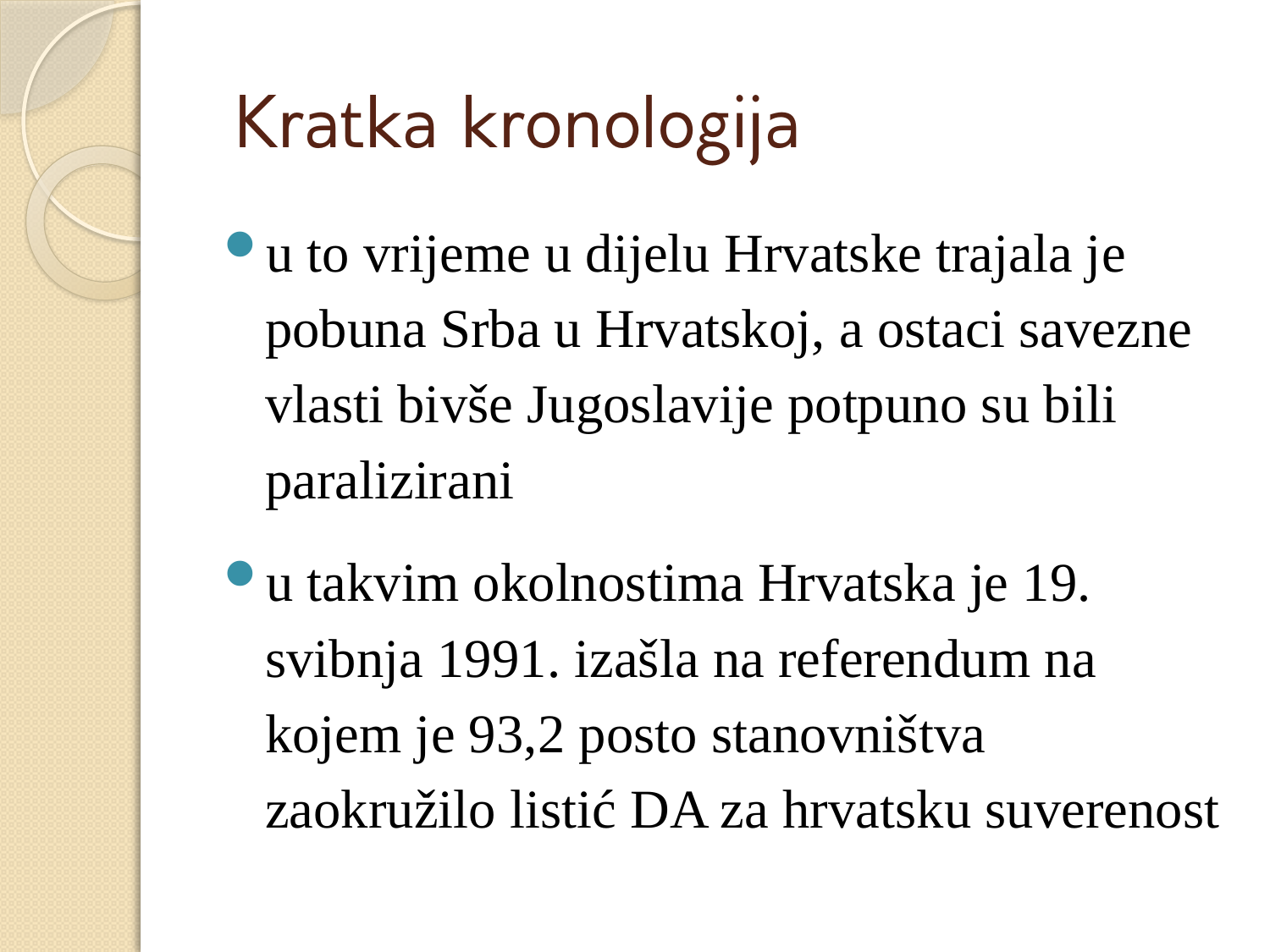

# Kratka kronologija
u to vrijeme u dijelu Hrvatske trajala je pobuna Srba u Hrvatskoj, a ostaci savezne vlasti bivše Jugoslavije potpuno su bili paralizirani
u takvim okolnostima Hrvatska je 19. svibnja 1991. izašla na referendum na kojem je 93,2 posto stanovništva zaokružilo listić DA za hrvatsku suverenost